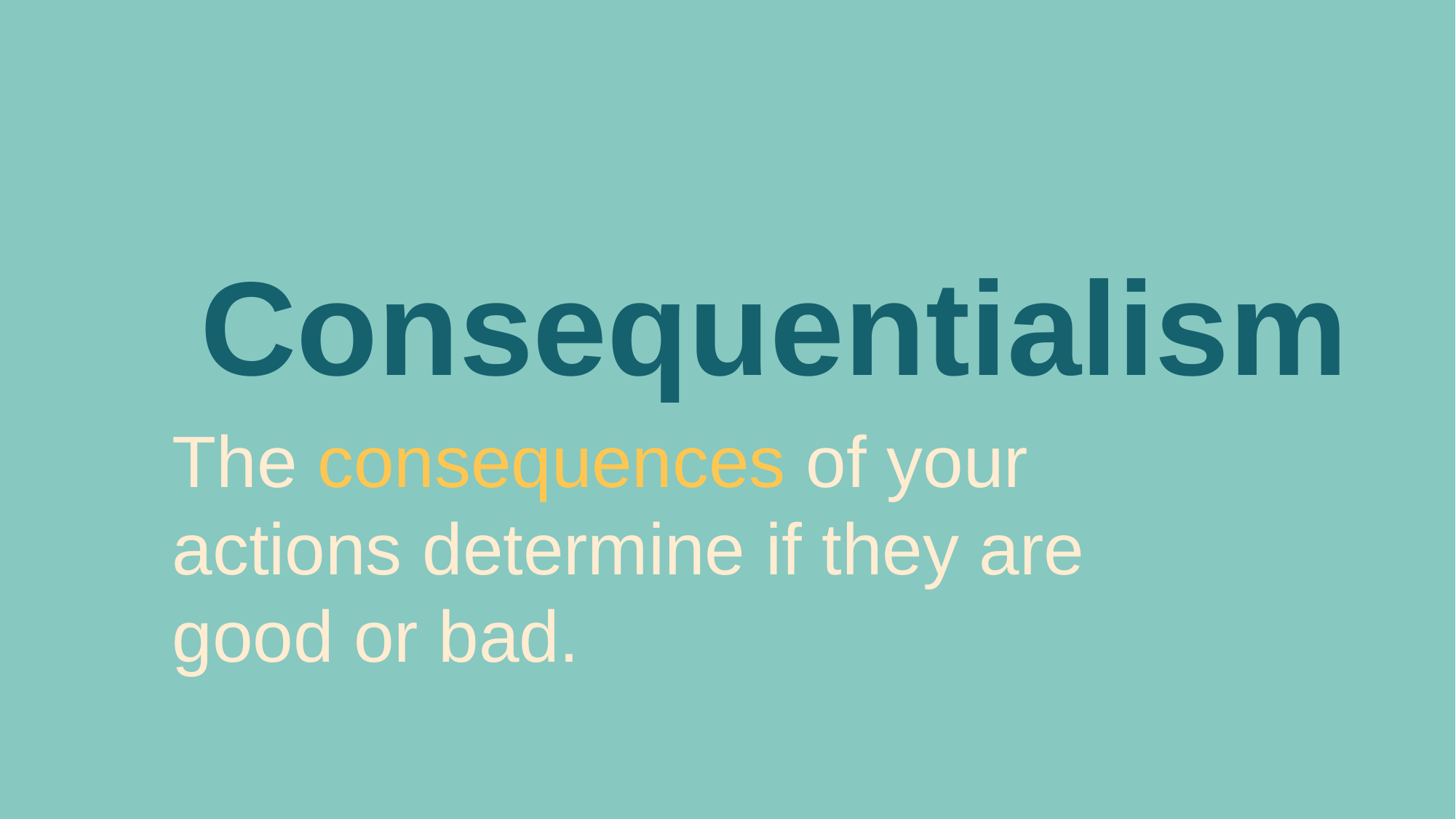

Consequentialism
The consequences of your actions determine if they are good or bad.